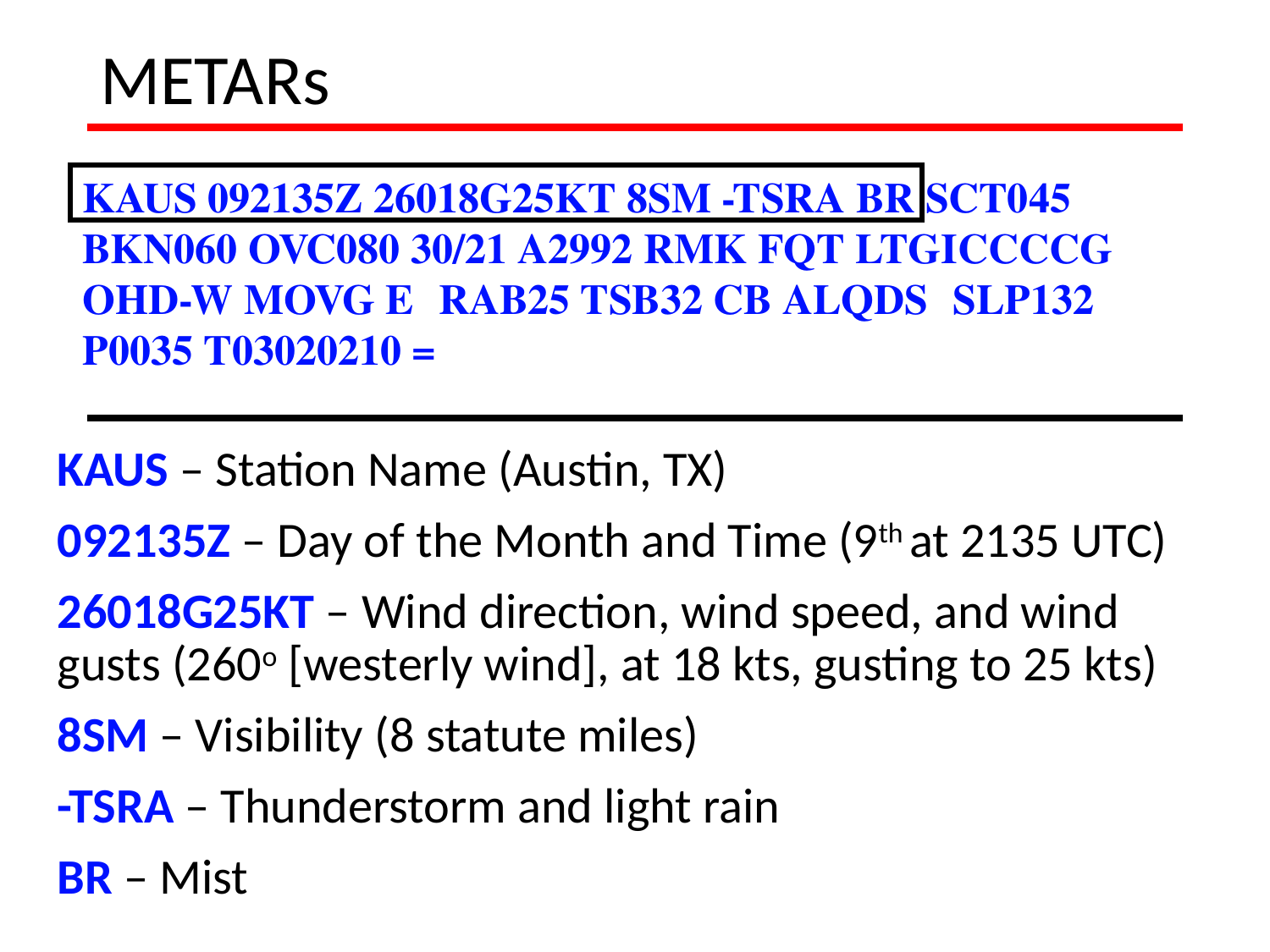

# METARs
KAUS 092135Z 26018G25KT 8SM -TSRA BR SCT045 BKN060 OVC080 30/21 A2992 RMK FQT LTGICCCCG OHD-W MOVG E  RAB25 TSB32 CB ALQDS  SLP132 P0035 T03020210 =

KAUS – Station Name (Austin, TX)
092135Z – Day of the Month and Time (9th at 2135 UTC)
26018G25KT – Wind direction, wind speed, and wind gusts (260o [westerly wind], at 18 kts, gusting to 25 kts)
8SM – Visibility (8 statute miles)
-TSRA – Thunderstorm and light rain
BR – Mist